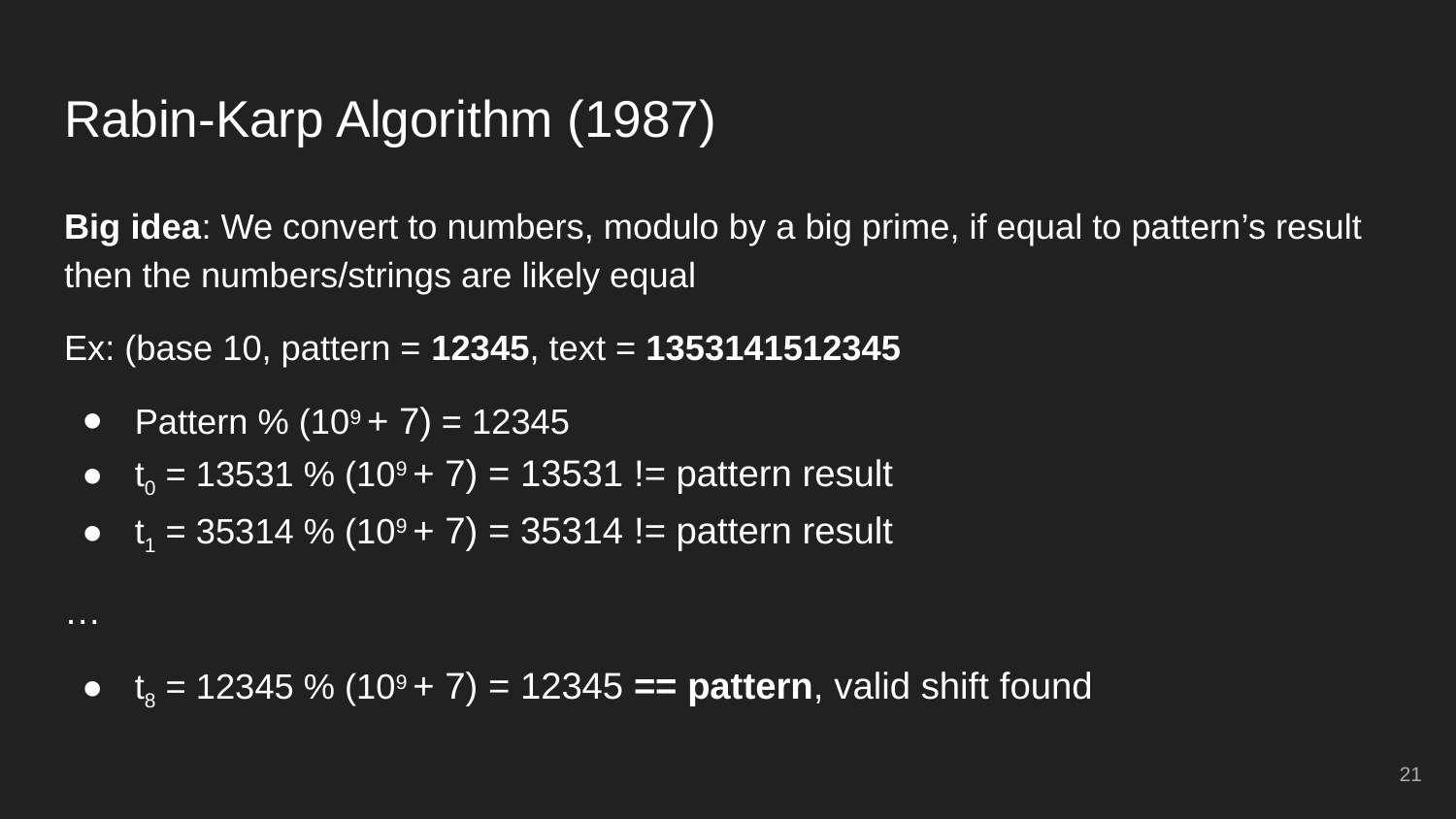

# Rabin-Karp Algorithm (1987)
Big idea: We convert to numbers, modulo by a big prime, if equal to pattern’s result then the numbers/strings are likely equal
Ex: (base 10, pattern = 12345, text = 1353141512345
Pattern % (109 + 7) = 12345
t0 = 13531 % (109 + 7) = 13531 != pattern result
t1 = 35314 % (109 + 7) = 35314 != pattern result
…
t8 = 12345 % (109 + 7) = 12345 == pattern, valid shift found
21